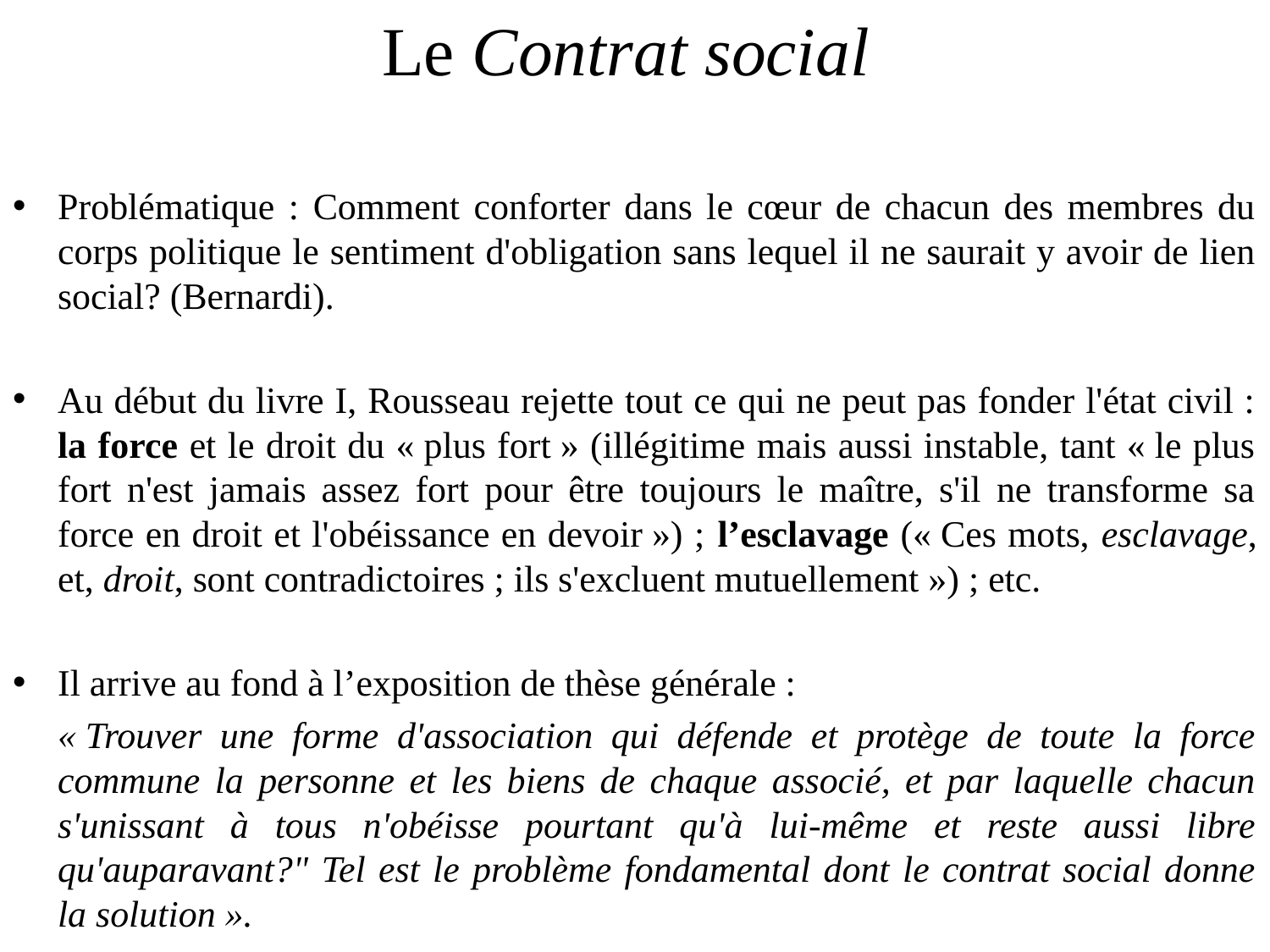

# Le Contrat social
Problématique : Comment conforter dans le cœur de chacun des membres du corps politique le sentiment d'obligation sans lequel il ne saurait y avoir de lien social? (Bernardi).

Au début du livre I, Rousseau rejette tout ce qui ne peut pas fonder l'état civil : la force et le droit du « plus fort » (illégitime mais aussi instable, tant « le plus fort n'est jamais assez fort pour être toujours le maître, s'il ne transforme sa force en droit et l'obéissance en devoir ») ; l’esclavage (« Ces mots, esclavage, et, droit, sont contradictoires ; ils s'excluent mutuellement ») ; etc.

Il arrive au fond à l’exposition de thèse générale :
	« Trouver une forme d'association qui défende et protège de toute la force commune la personne et les biens de chaque associé, et par laquelle chacun s'unissant à tous n'obéisse pourtant qu'à lui-même et reste aussi libre qu'auparavant?" Tel est le problème fondamental dont le contrat social donne la solution ».